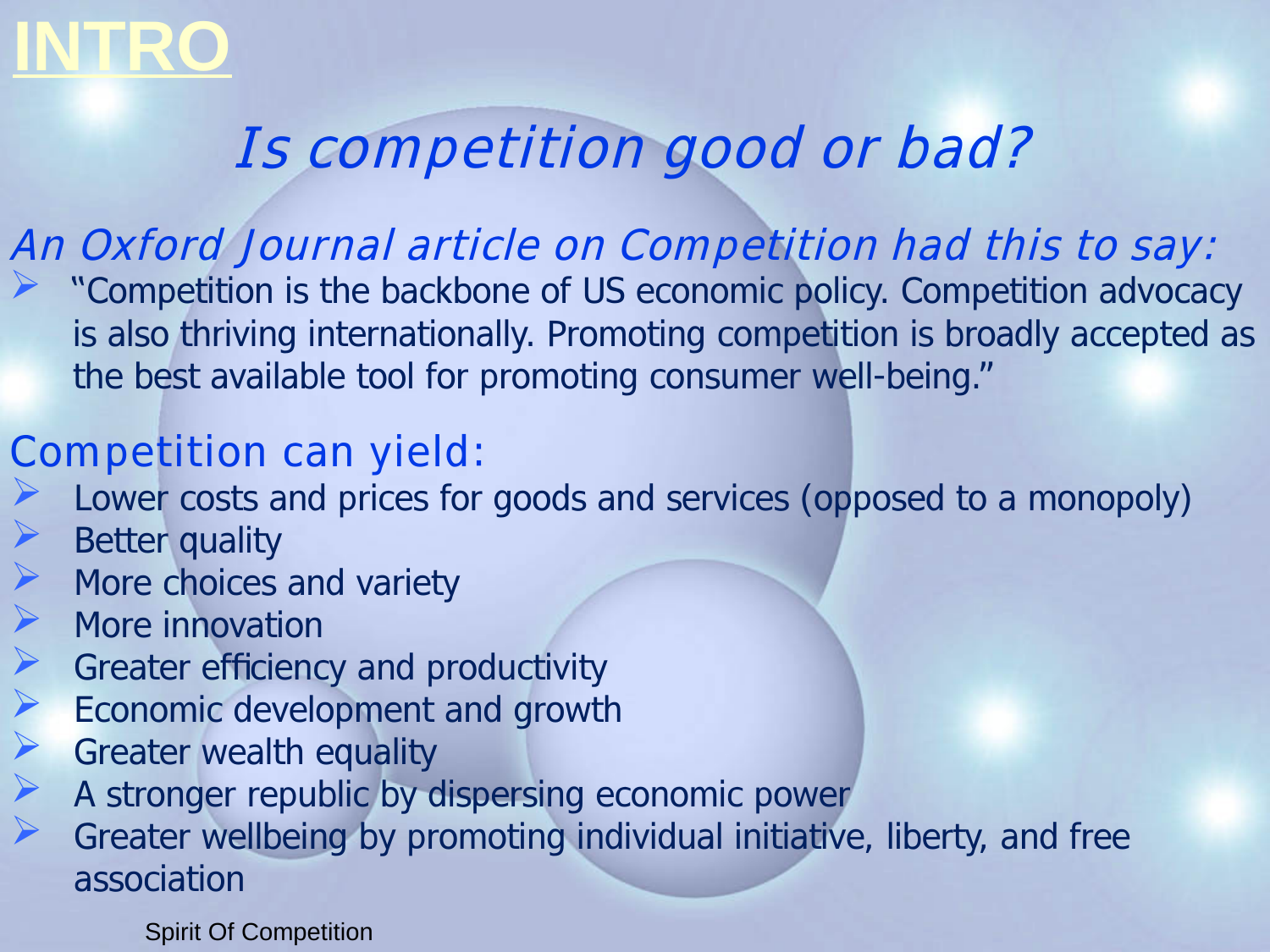

# INTRO
Is competition good or bad?
An Oxford Journal article on Competition had this to say:
“Competition is the backbone of US economic policy. Competition advocacy is also thriving internationally. Promoting competition is broadly accepted as the best available tool for promoting consumer well-being.”
Competition can yield:
Lower costs and prices for goods and services (opposed to a monopoly)
Better quality
More choices and variety
More innovation
Greater efficiency and productivity
Economic development and growth
Greater wealth equality
A stronger republic by dispersing economic power
Greater wellbeing by promoting individual initiative, liberty, and free association
Spirit Of Competition